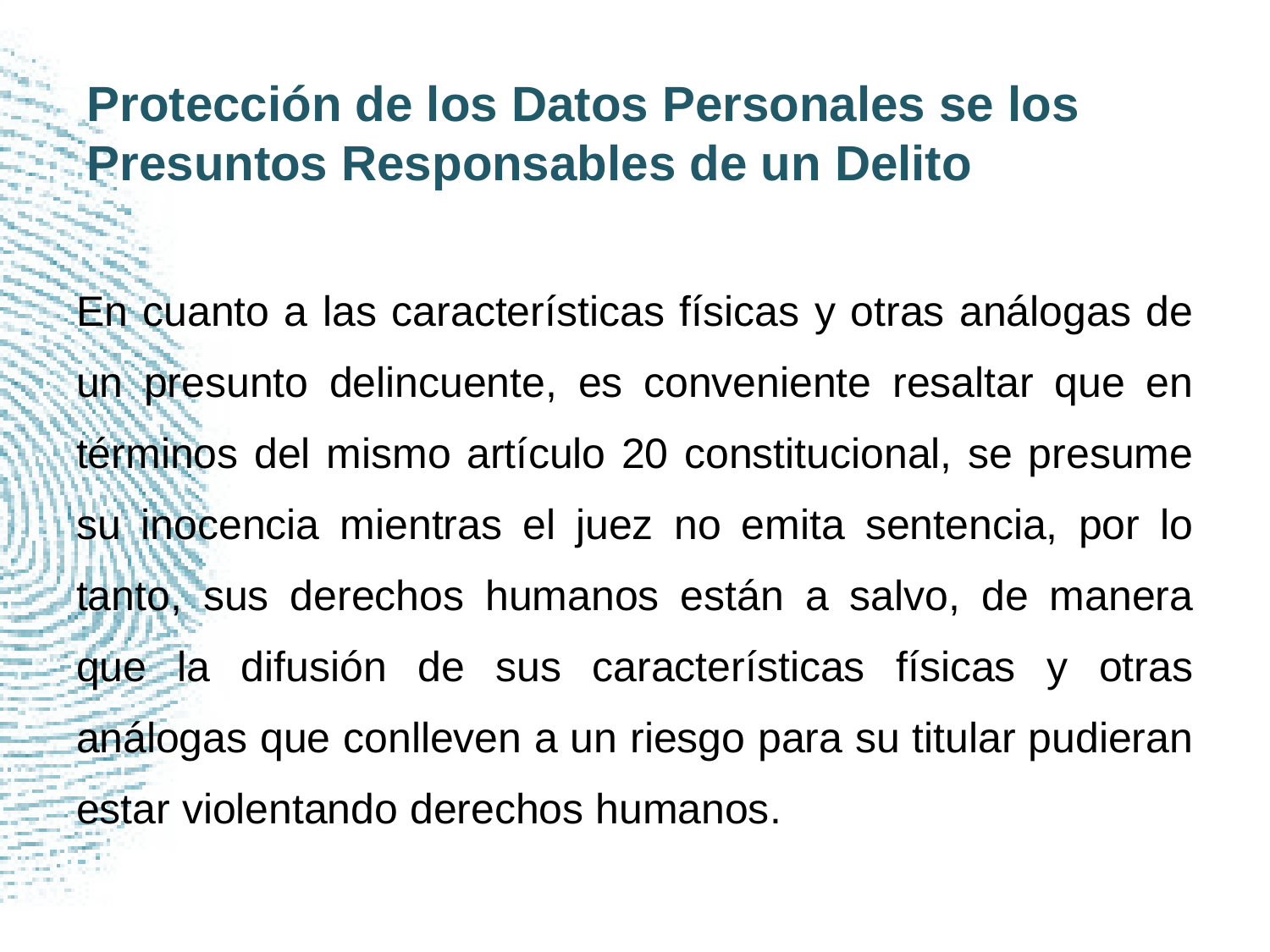

# Protección de los Datos Personales se los Presuntos Responsables de un Delito
En cuanto a las características físicas y otras análogas de un presunto delincuente, es conveniente resaltar que en términos del mismo artículo 20 constitucional, se presume su inocencia mientras el juez no emita sentencia, por lo tanto, sus derechos humanos están a salvo, de manera que la difusión de sus características físicas y otras análogas que conlleven a un riesgo para su titular pudieran estar violentando derechos humanos.